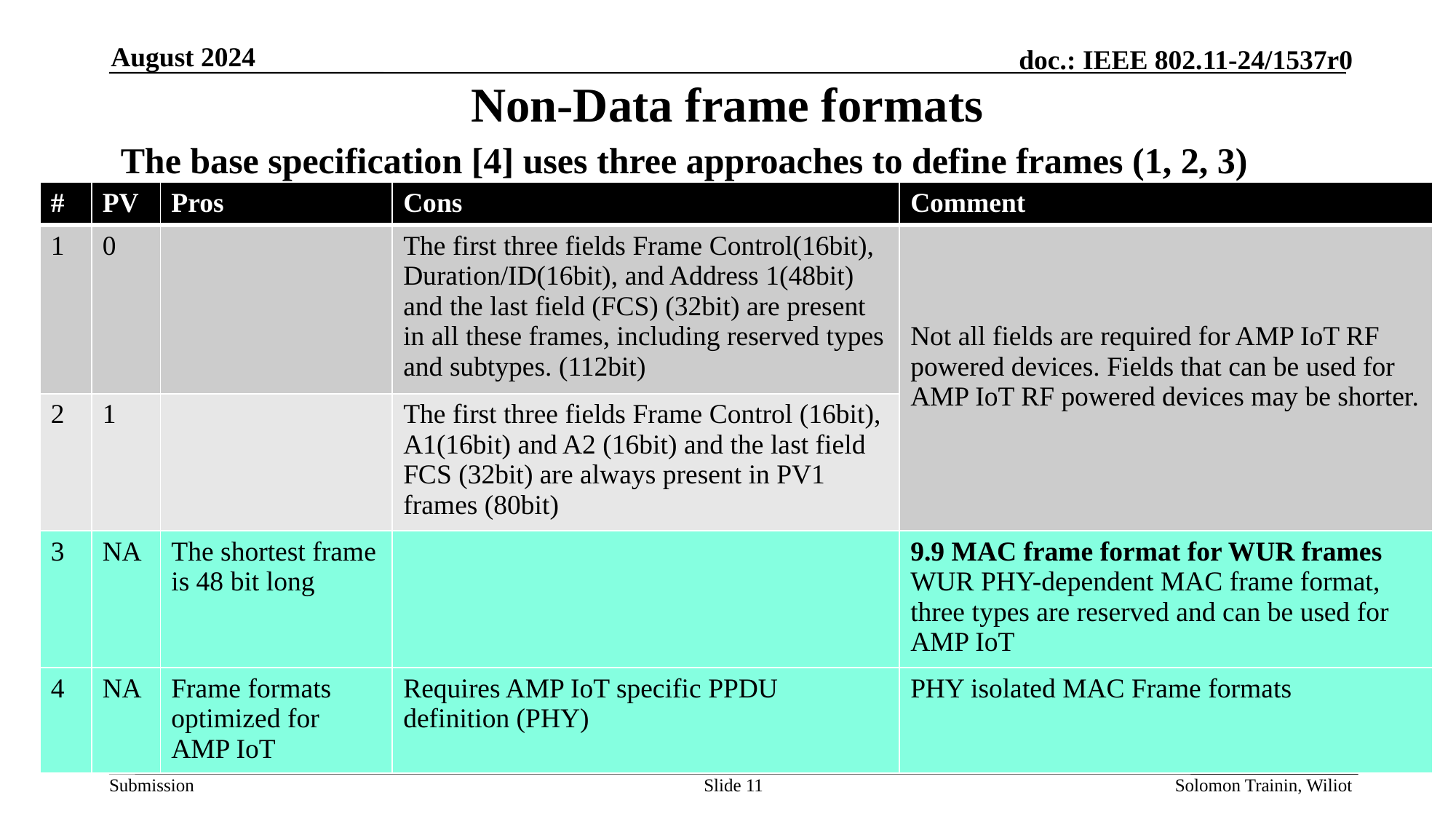

August 2024
# Non-Data frame formats
The base specification [4] uses three approaches to define frames (1, 2, 3)
| # | PV | Pros | Cons | Comment |
| --- | --- | --- | --- | --- |
| 1 | 0 |  | The first three fields Frame Control(16bit), Duration/ID(16bit), and Address 1(48bit) and the last field (FCS) (32bit) are present in all these frames, including reserved types and subtypes. (112bit) | Not all fields are required for AMP IoT RF powered devices. Fields that can be used for AMP IoT RF powered devices may be shorter. |
| 2 | 1 |  | The first three fields Frame Control (16bit), A1(16bit) and A2 (16bit) and the last field FCS (32bit) are always present in PV1 frames (80bit) |  |
| 3 | NA | The shortest frame is 48 bit long |  | 9.9 MAC frame format for WUR frames WUR PHY-dependent MAC frame format, three types are reserved and can be used for AMP IoT |
| 4 | NA | Frame formats optimized for AMP IoT | Requires AMP IoT specific PPDU definition (PHY) | PHY isolated MAC Frame formats |
Slide 11
Solomon Trainin, Wiliot